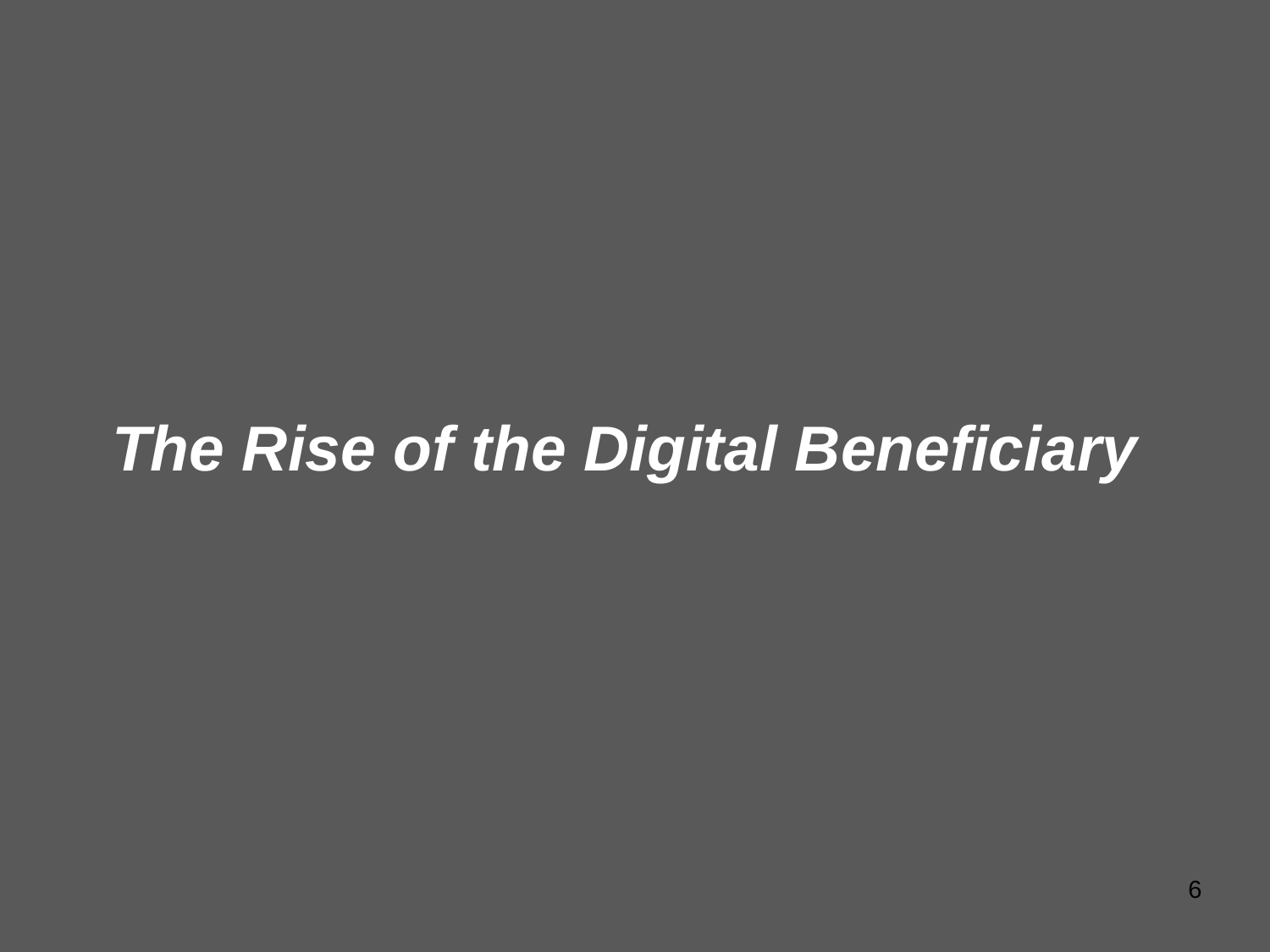

# The Rise of the Digital Beneficiary
6